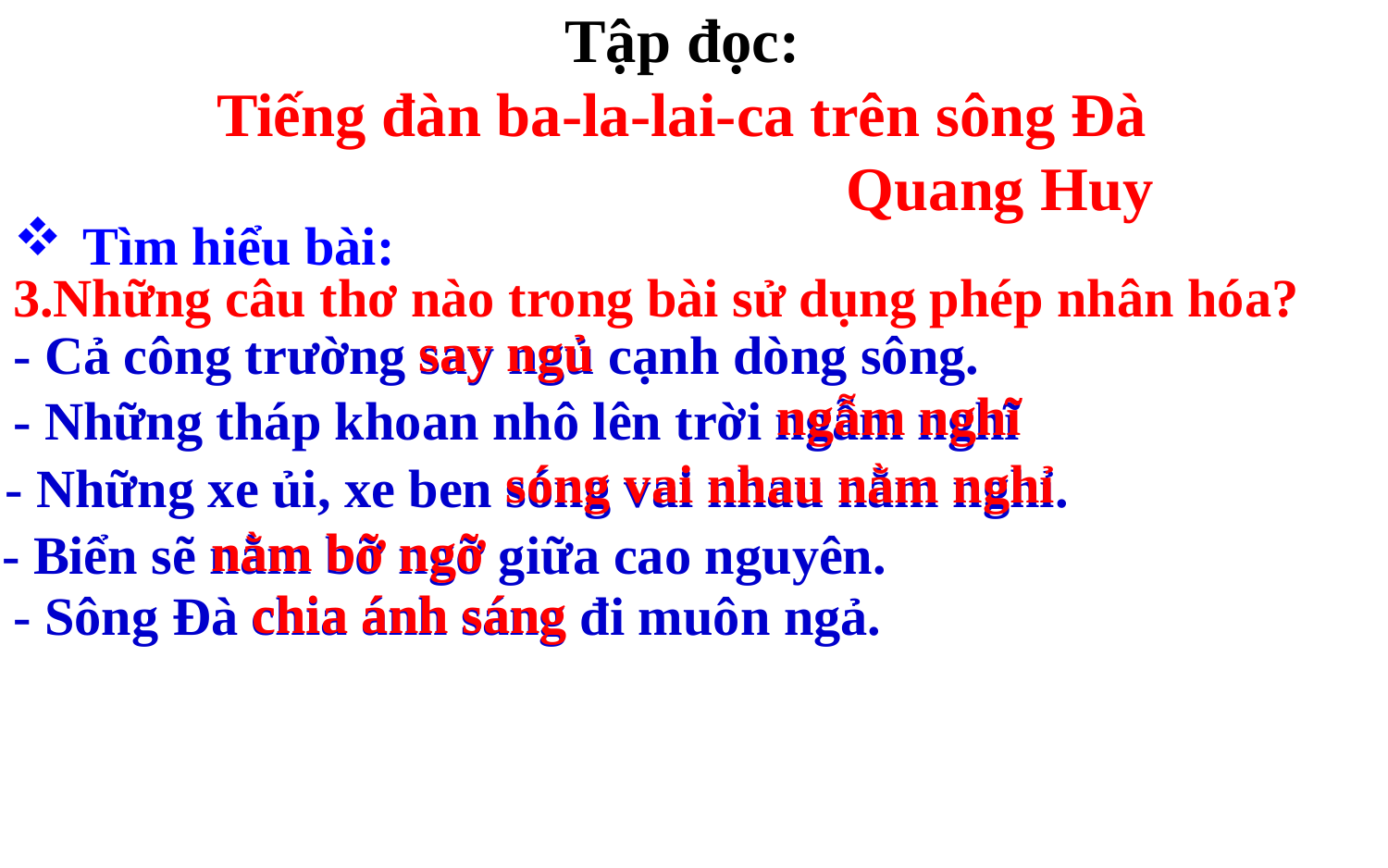

Tập đọc:
Tiếng đàn ba-la-lai-ca trên sông Đà
                                         Quang Huy
Tìm hiểu bài:
3.Những câu thơ nào trong bài sử dụng phép nhân hóa?
say ngủ
- Cả công trường say ngủ cạnh dòng sông.
ngẫm nghĩ
- Những tháp khoan nhô lên trời ngẫm nghĩ
sóng vai nhau nằm nghỉ
- Những xe ủi, xe ben sóng vai nhau nằm nghỉ.
nằm bỡ ngỡ
- Biển sẽ nằm bỡ ngỡ giữa cao nguyên.
chia ánh sáng
- Sông Đà chia ánh sáng đi muôn ngả.